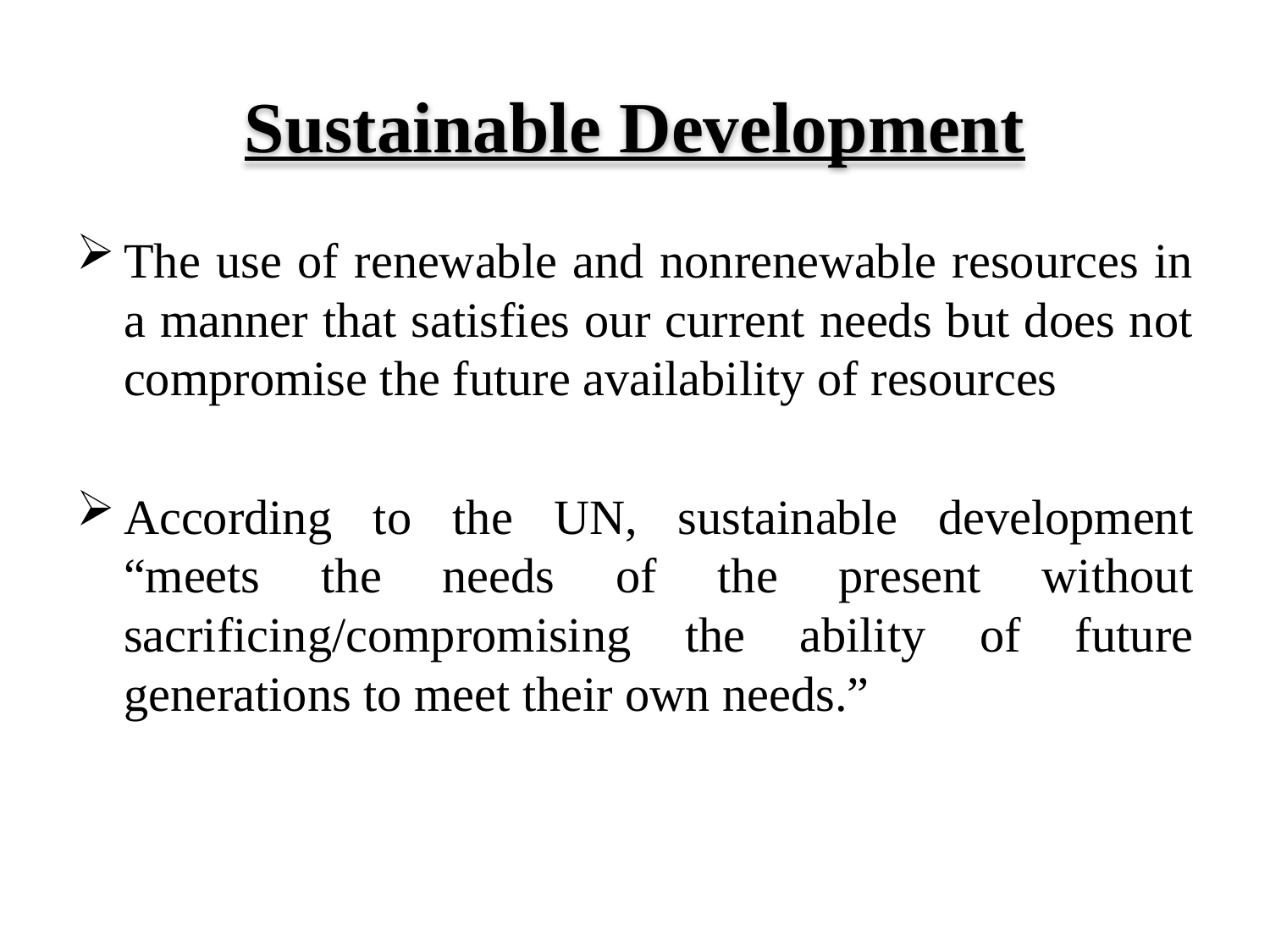

# Sustainable Development
The use of renewable and nonrenewable resources in a manner that satisfies our current needs but does not compromise the future availability of resources

According to the UN, sustainable development “meets the needs of the present without sacrificing/compromising the ability of future generations to meet their own needs.”